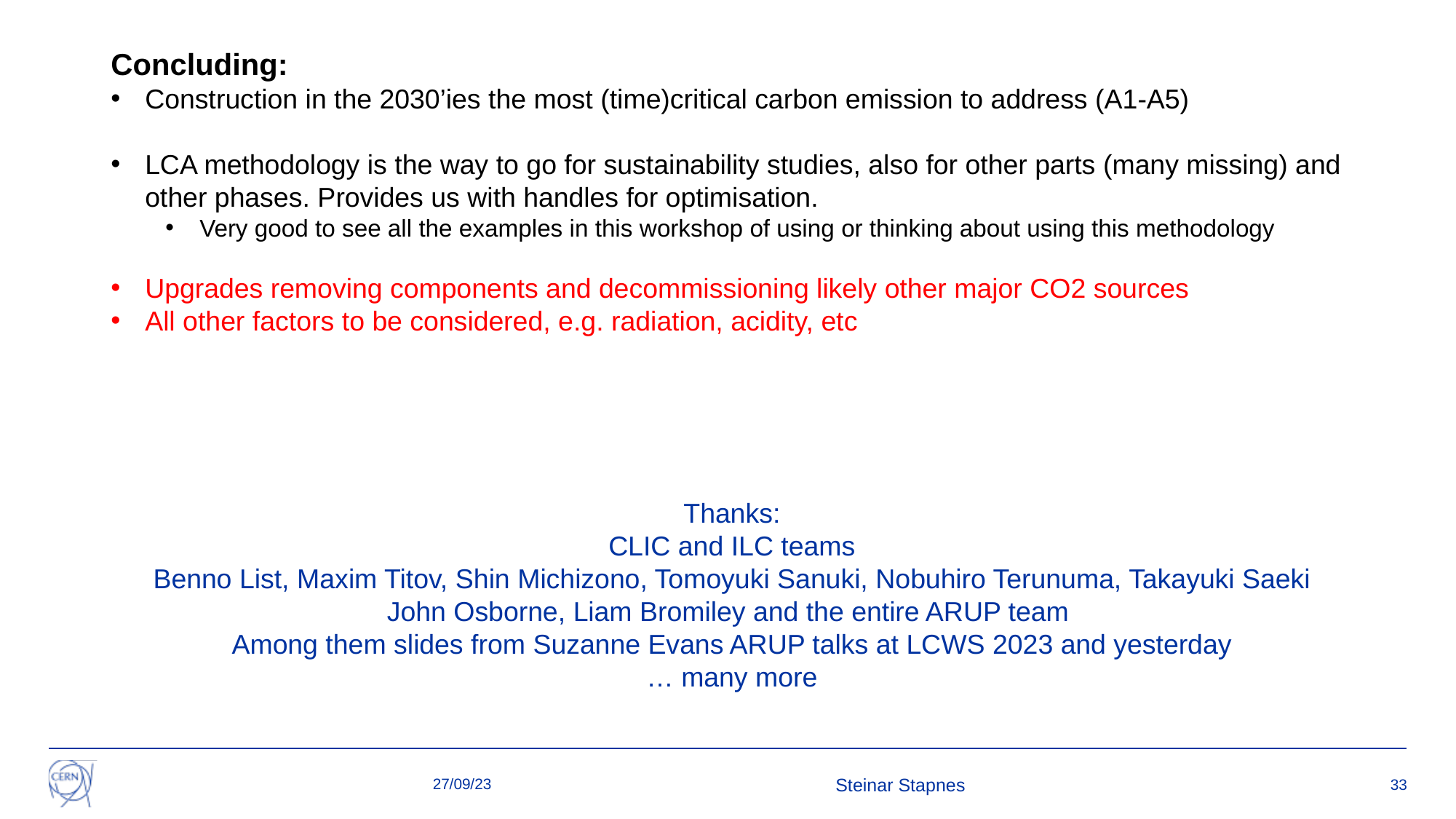

Concluding:
Construction in the 2030’ies the most (time)critical carbon emission to address (A1-A5)

LCA methodology is the way to go for sustainability studies, also for other parts (many missing) and other phases. Provides us with handles for optimisation.
Very good to see all the examples in this workshop of using or thinking about using this methodology

Upgrades removing components and decommissioning likely other major CO2 sources
All other factors to be considered, e.g. radiation, acidity, etc
Thanks:
CLIC and ILC teams
Benno List, Maxim Titov, Shin Michizono, Tomoyuki Sanuki, Nobuhiro Terunuma, Takayuki Saeki
John Osborne, Liam Bromiley and the entire ARUP team
Among them slides from Suzanne Evans ARUP talks at LCWS 2023 and yesterday
… many more
27/09/23
Steinar Stapnes
33